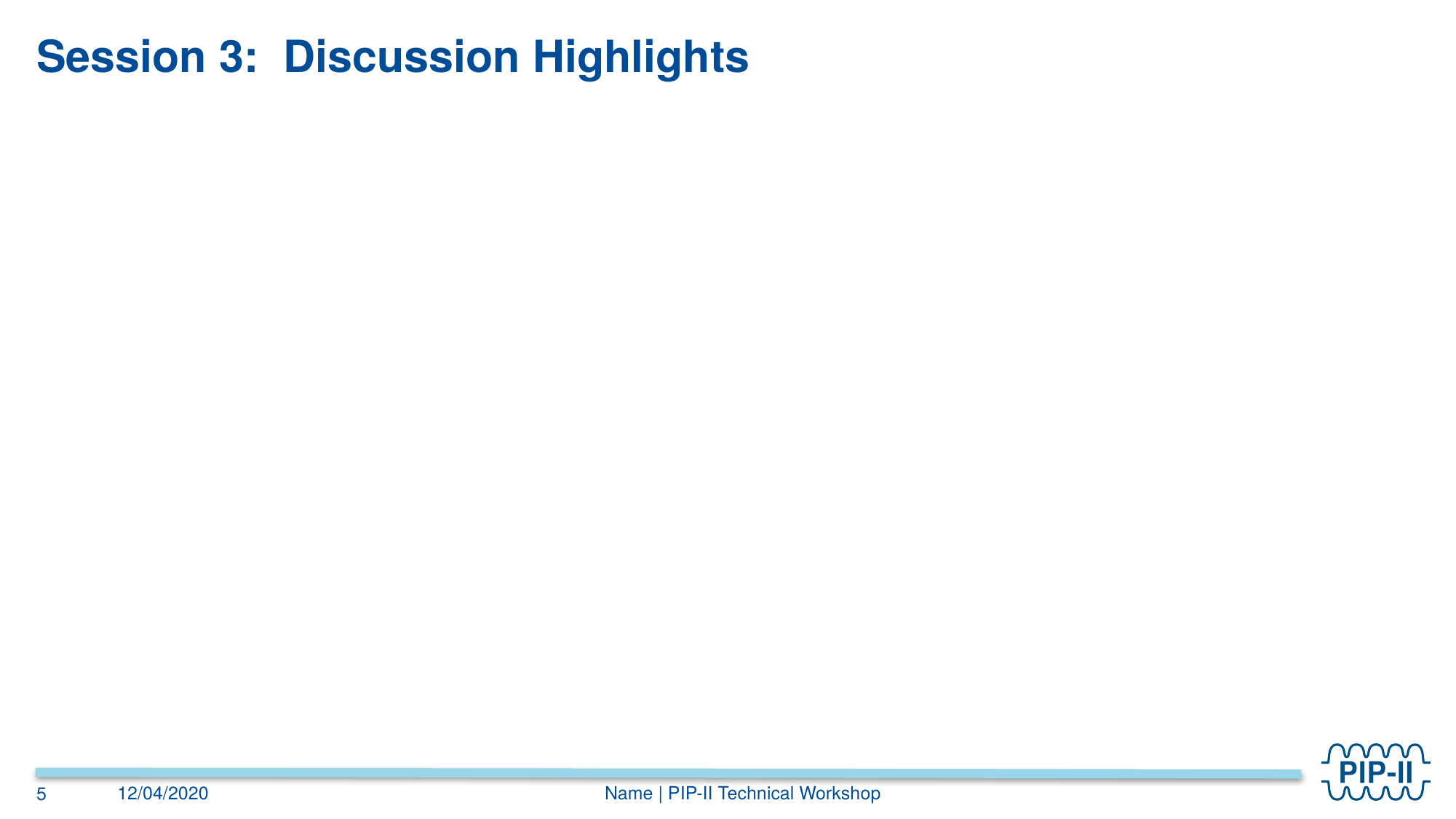

# Session 3:  Discussion Highlights

Name | PIP-II Technical Workshop
12/04/2020
5